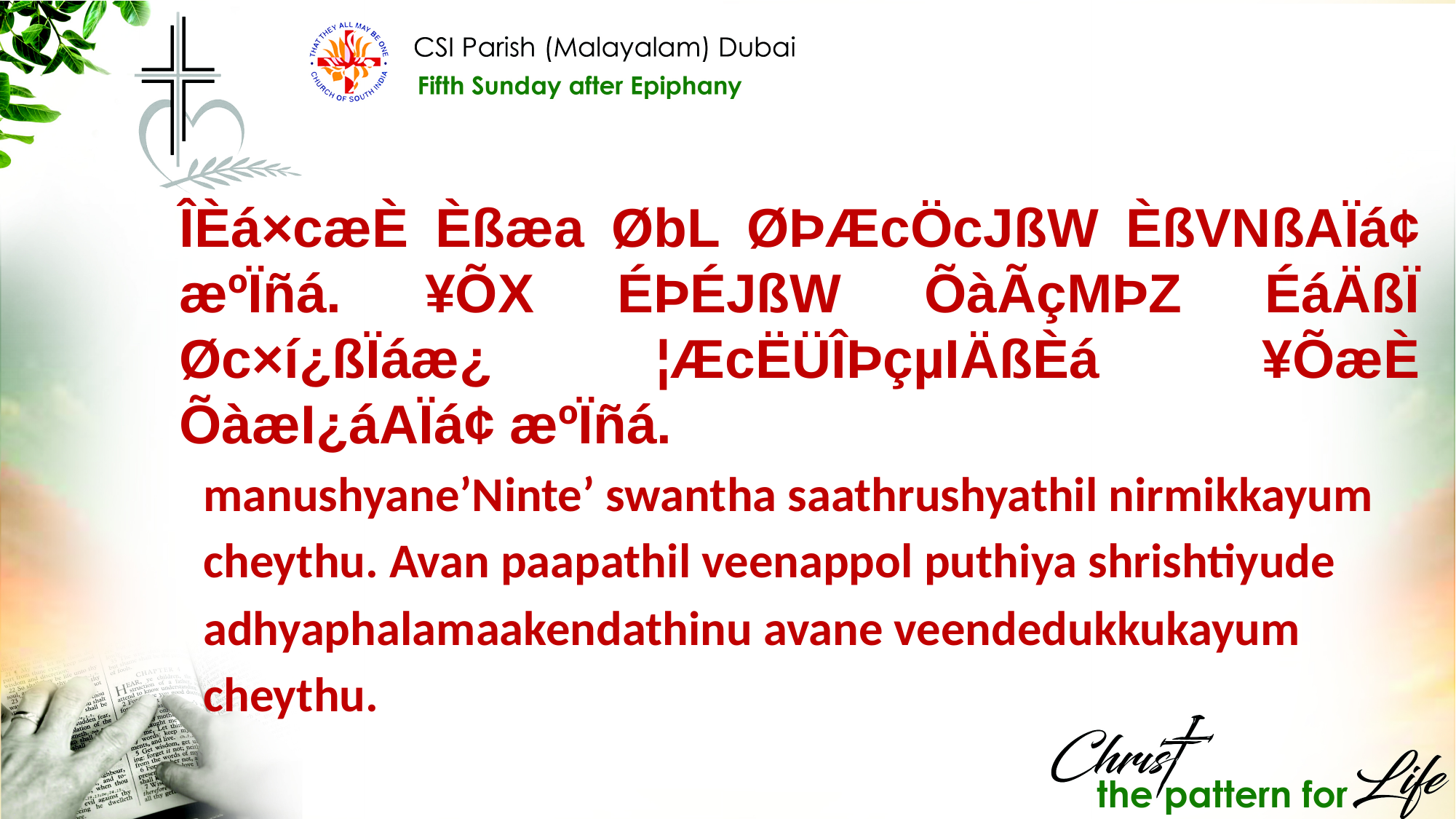

ÎÈá×cæÈ Èßæa ØbL ØÞÆcÖcJßW ÈßVNßAÏá¢ æºÏñá. ¥ÕX ÉÞÉJßW ÕàÃçMÞZ ÉáÄßÏ Øc×í¿ßÏáæ¿ ¦ÆcËÜÎÞçµIÄßÈá ¥ÕæÈ ÕàæI¿áAÏá¢ æºÏñá.
manushyane’Ninte’ swantha saathrushyathil nirmikkayum cheythu. Avan paapathil veenappol puthiya shrishtiyude adhyaphalamaakendathinu avane veendedukkukayum cheythu.